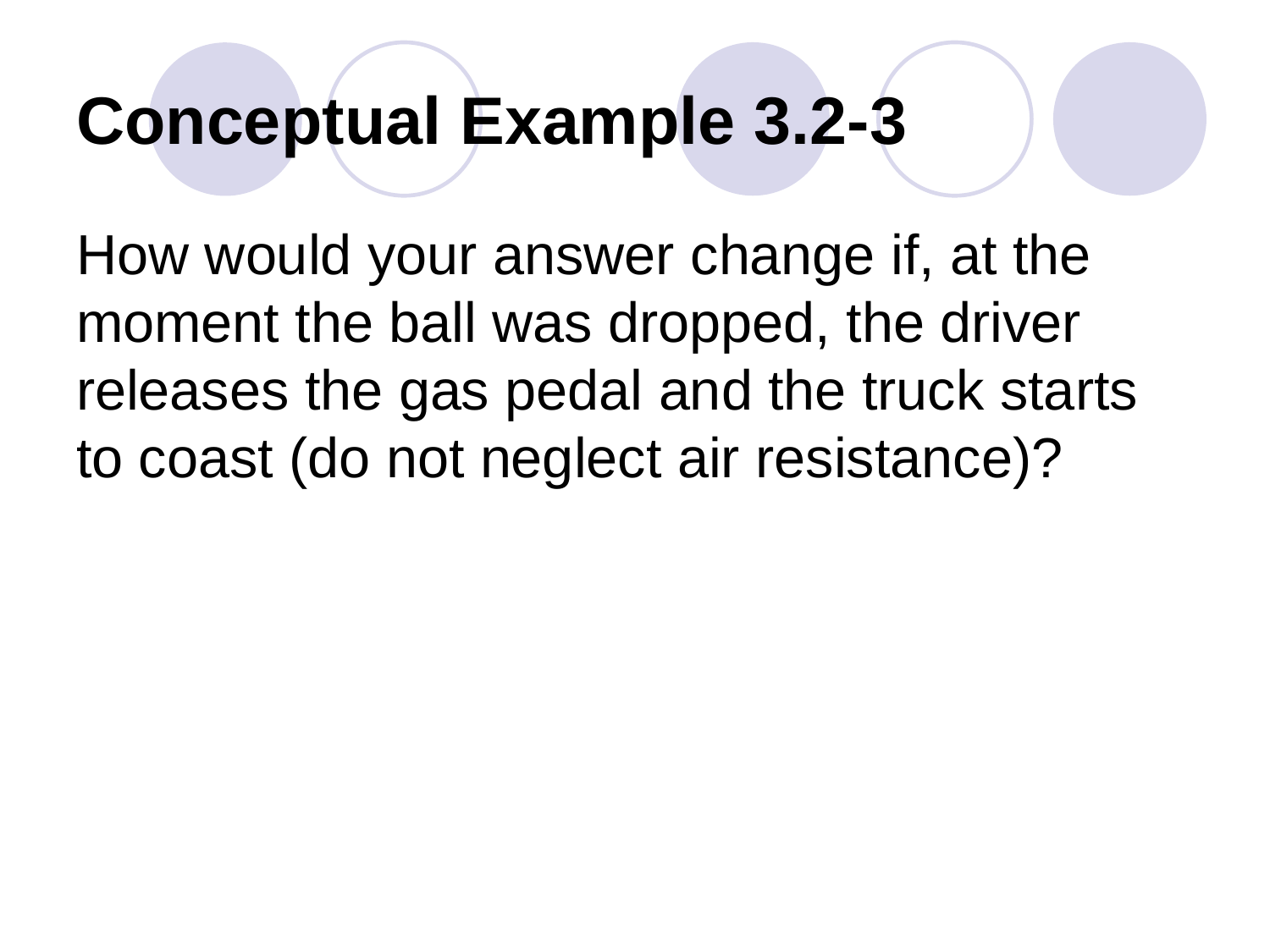

# Conceptual Example 3.2-3
How would your answer change if, at the moment the ball was dropped, the driver releases the gas pedal and the truck starts to coast (do not neglect air resistance)?